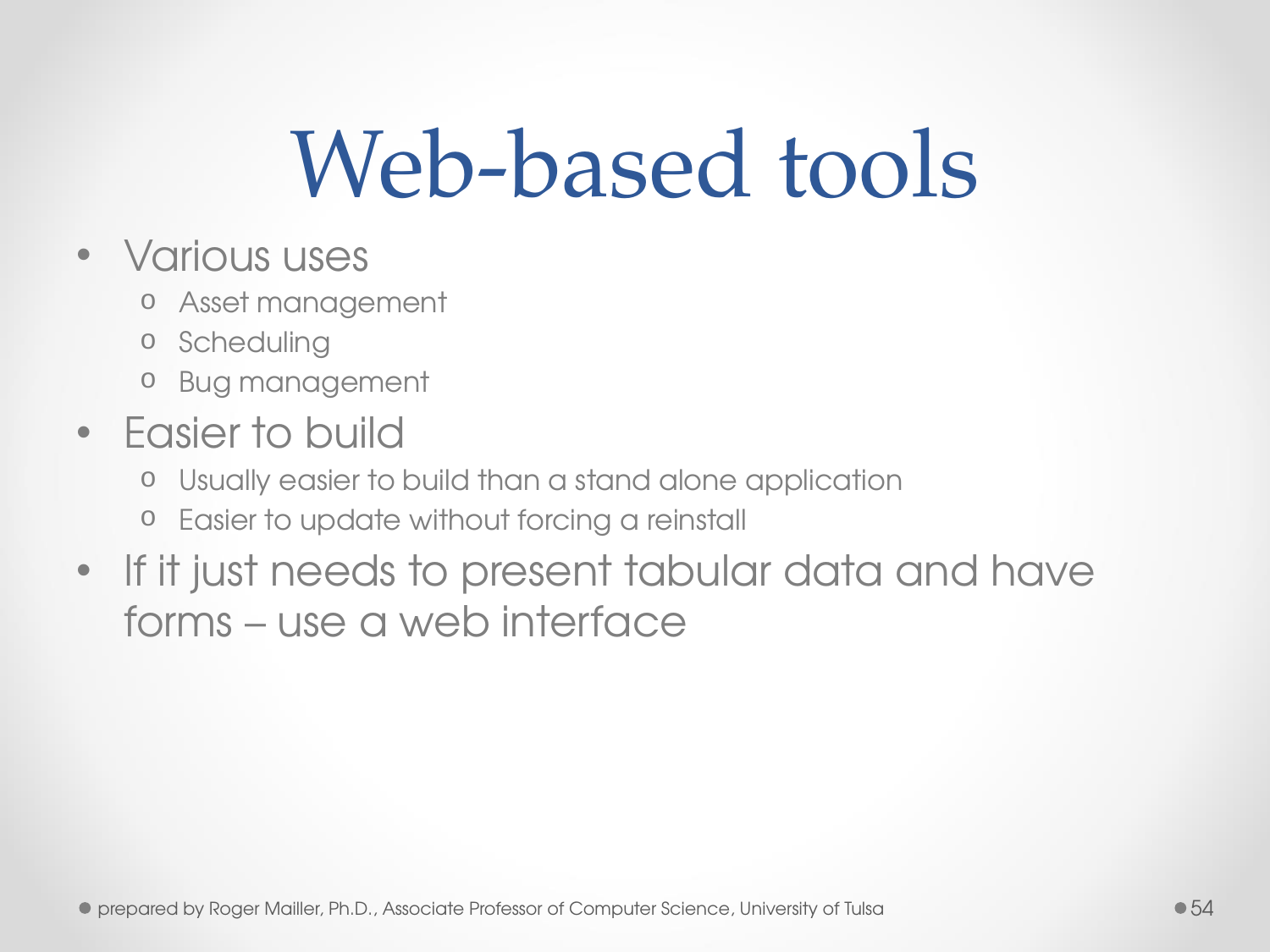

# Web-based tools
Various uses
Asset management
Scheduling
Bug management
Easier to build
Usually easier to build than a stand alone application
Easier to update without forcing a reinstall
If it just needs to present tabular data and have forms – use a web interface
prepared by Roger Mailler, Ph.D., Associate Professor of Computer Science, University of Tulsa
54